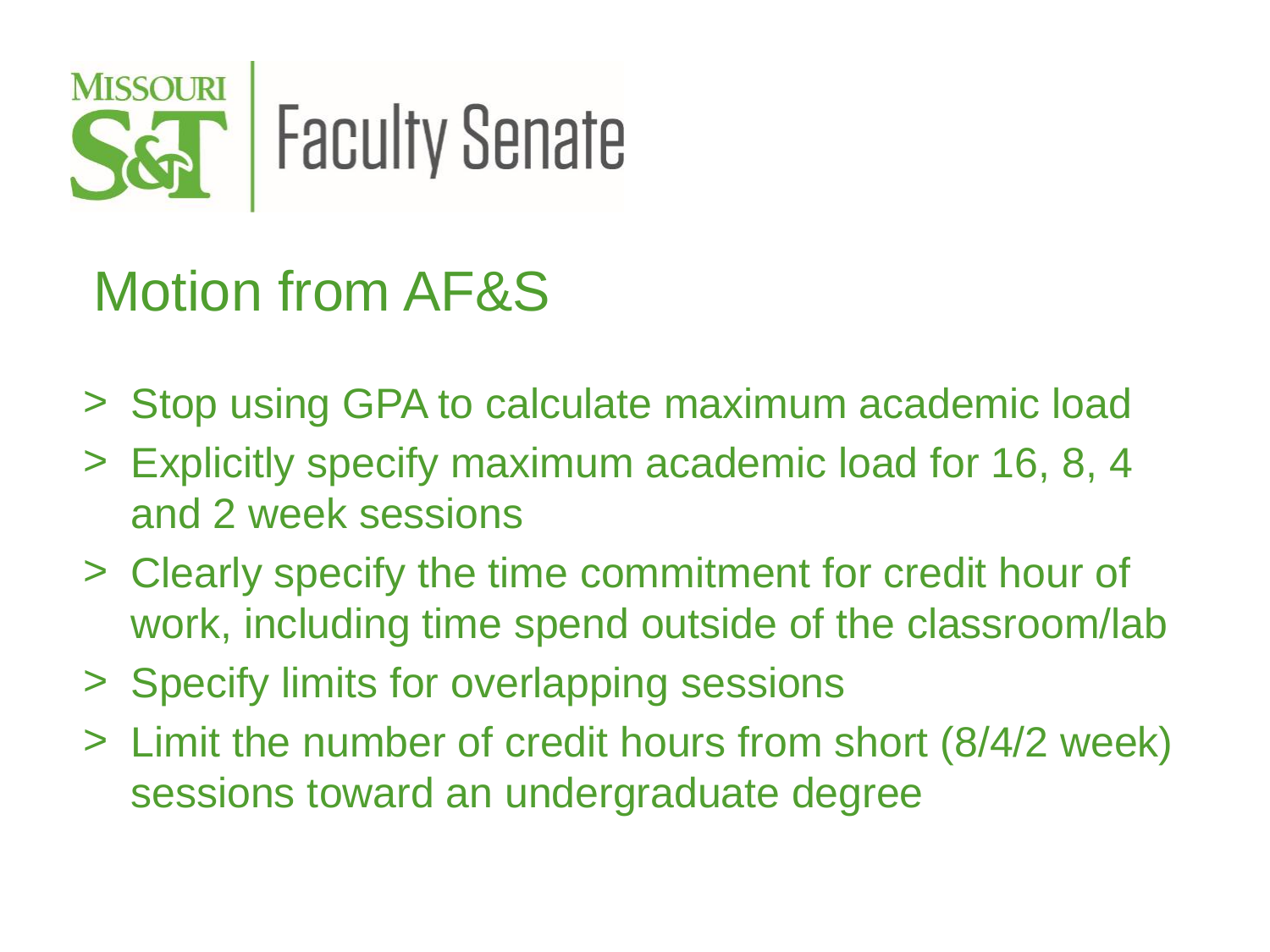

Motion from AF&S
Stop using GPA to calculate maximum academic load
Explicitly specify maximum academic load for 16, 8, 4 and 2 week sessions
Clearly specify the time commitment for credit hour of work, including time spend outside of the classroom/lab
Specify limits for overlapping sessions
Limit the number of credit hours from short (8/4/2 week) sessions toward an undergraduate degree